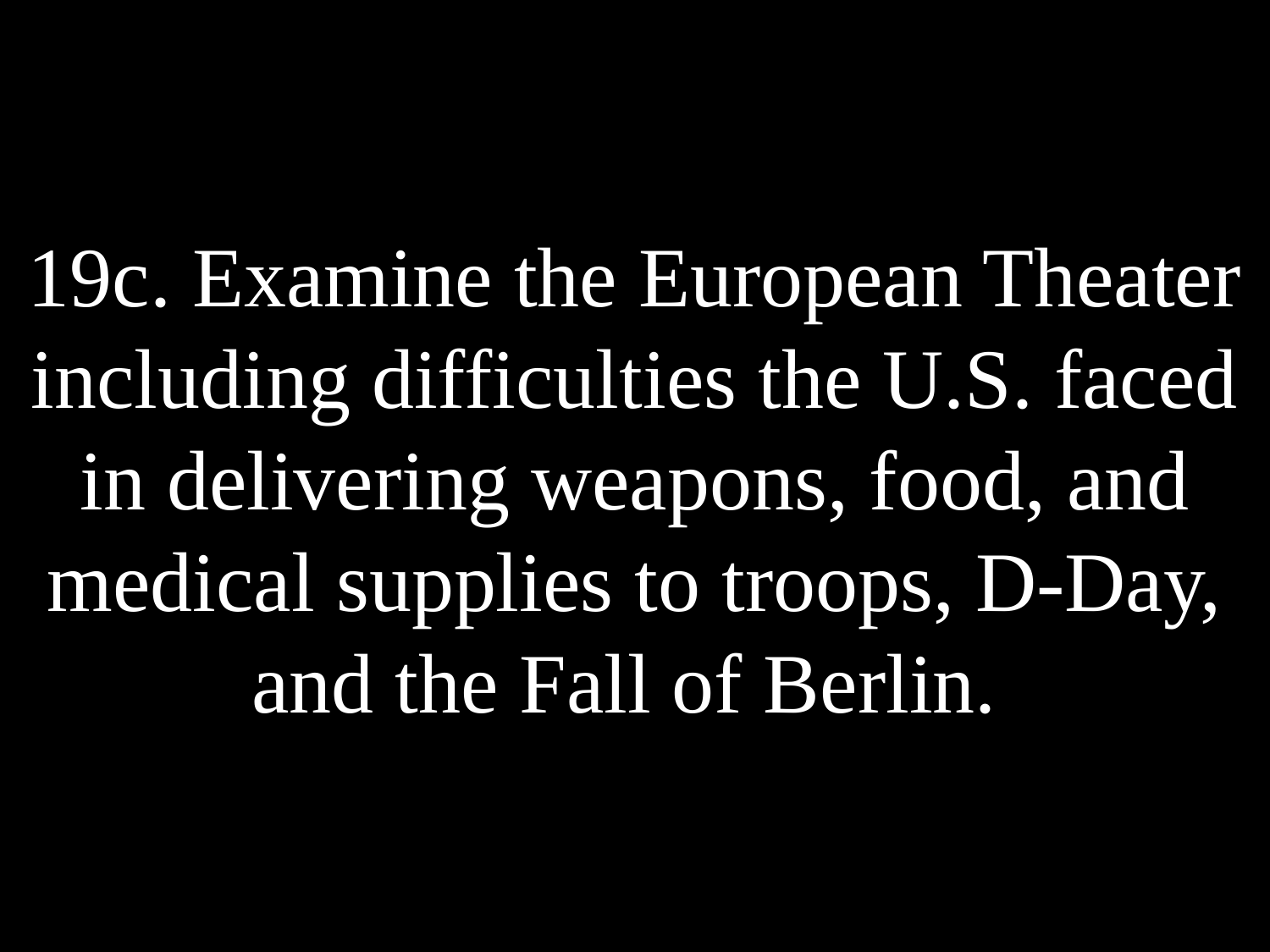

# 19c. Examine the European Theater including difficulties the U.S. faced in delivering weapons, food, and medical supplies to troops, D-Day, and the Fall of Berlin.